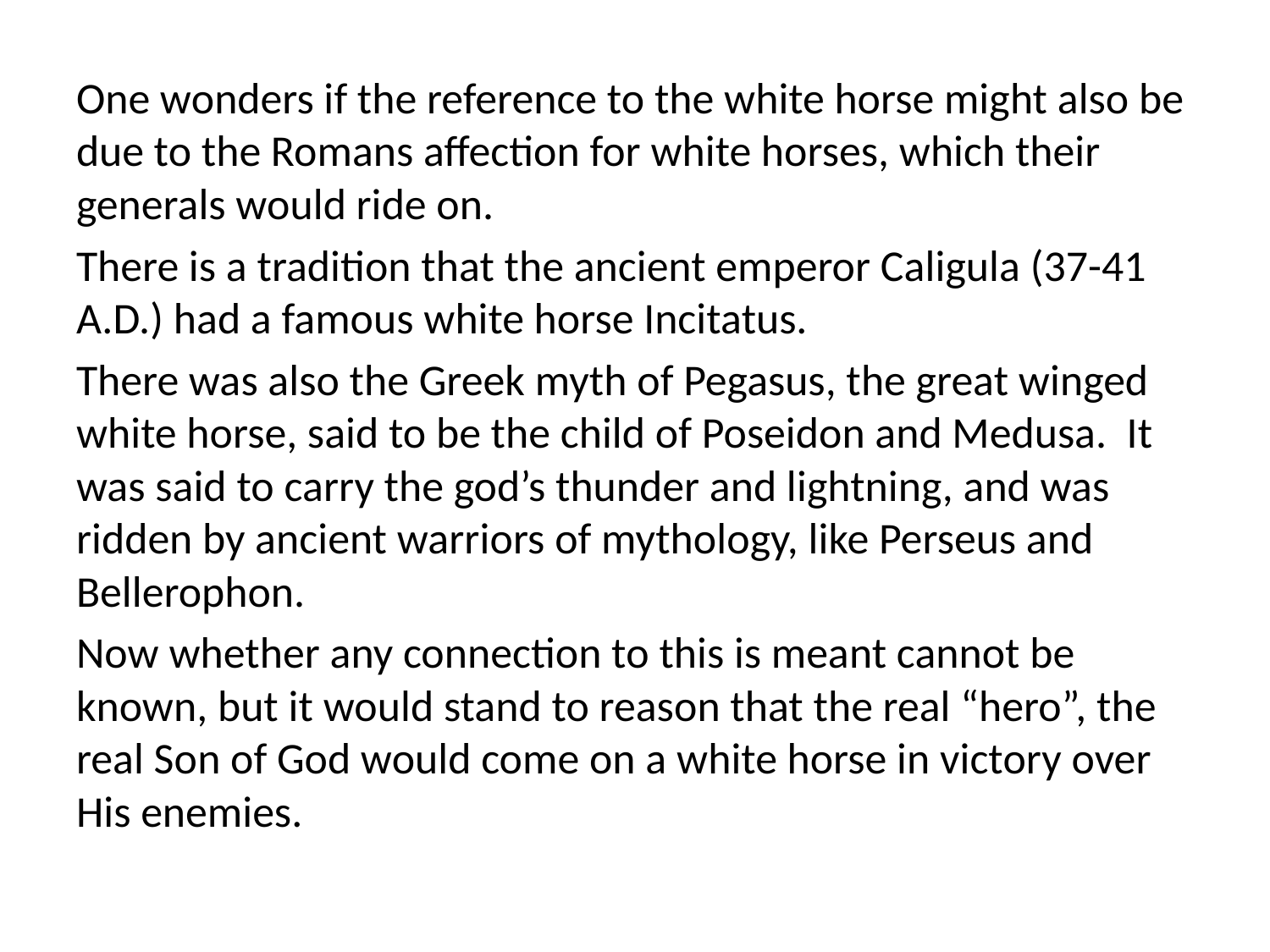

One wonders if the reference to the white horse might also be due to the Romans affection for white horses, which their generals would ride on.
There is a tradition that the ancient emperor Caligula (37-41 A.D.) had a famous white horse Incitatus.
There was also the Greek myth of Pegasus, the great winged white horse, said to be the child of Poseidon and Medusa.  It was said to carry the god’s thunder and lightning, and was ridden by ancient warriors of mythology, like Perseus and Bellerophon.
Now whether any connection to this is meant cannot be known, but it would stand to reason that the real “hero”, the real Son of God would come on a white horse in victory over His enemies.